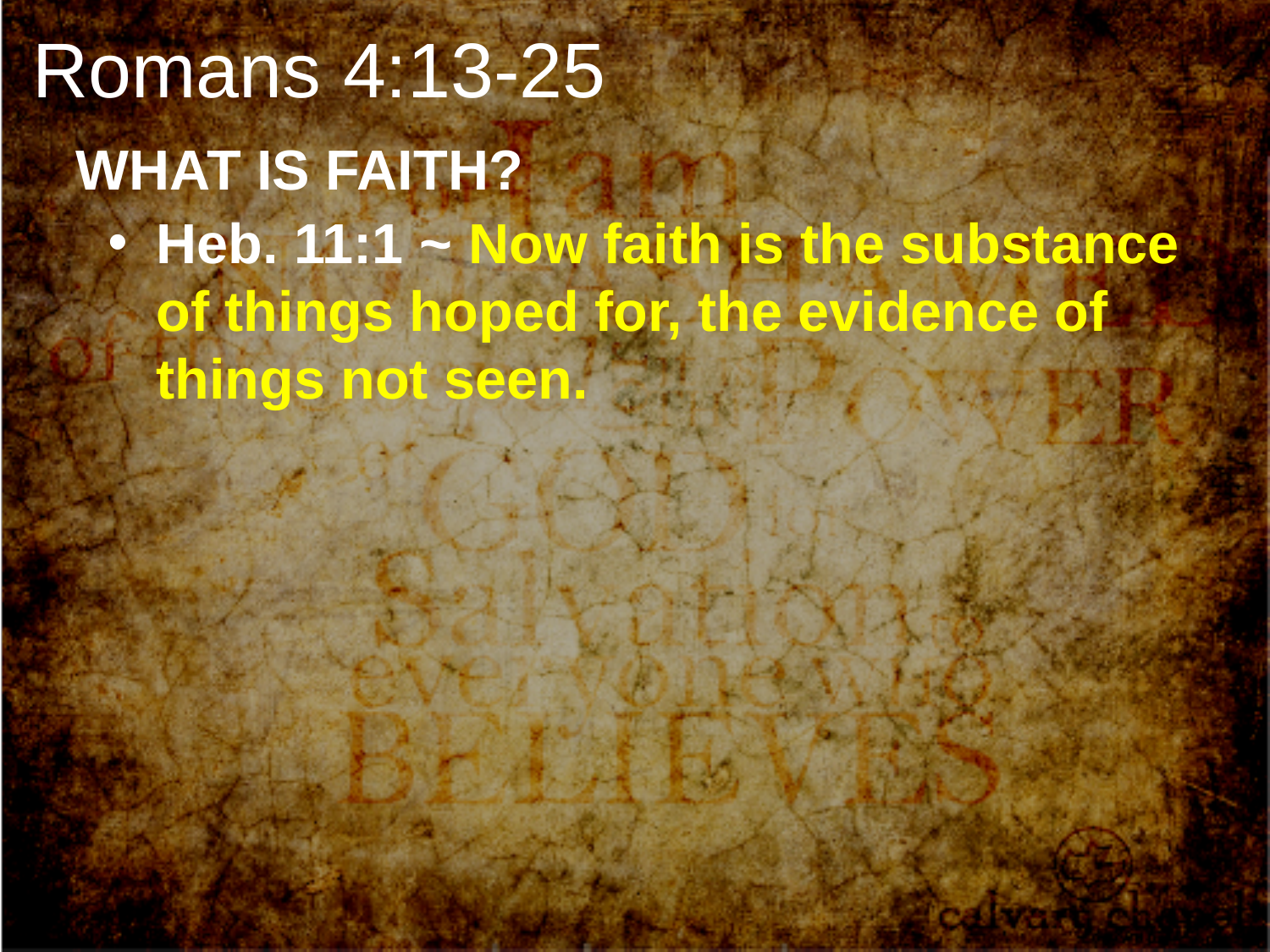

Romans 4:13-25
WHAT IS FAITH?
Heb. 11:1 ~ Now faith is the substance of things hoped for, the evidence of things not seen.